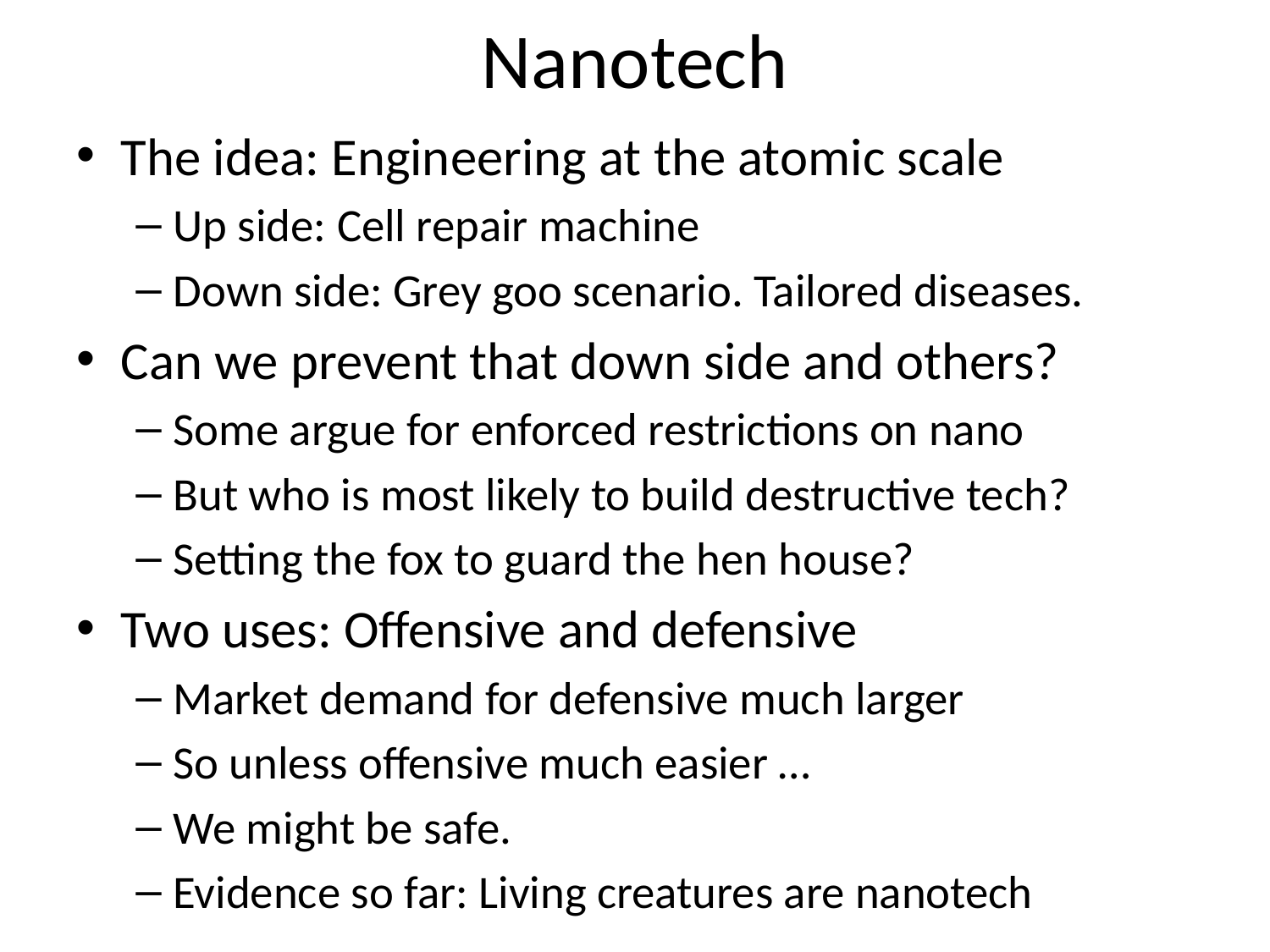

# Nanotech
The idea: Engineering at the atomic scale
Up side: Cell repair machine
Down side: Grey goo scenario. Tailored diseases.
Can we prevent that down side and others?
Some argue for enforced restrictions on nano
But who is most likely to build destructive tech?
Setting the fox to guard the hen house?
Two uses: Offensive and defensive
Market demand for defensive much larger
So unless offensive much easier …
We might be safe.
Evidence so far: Living creatures are nanotech